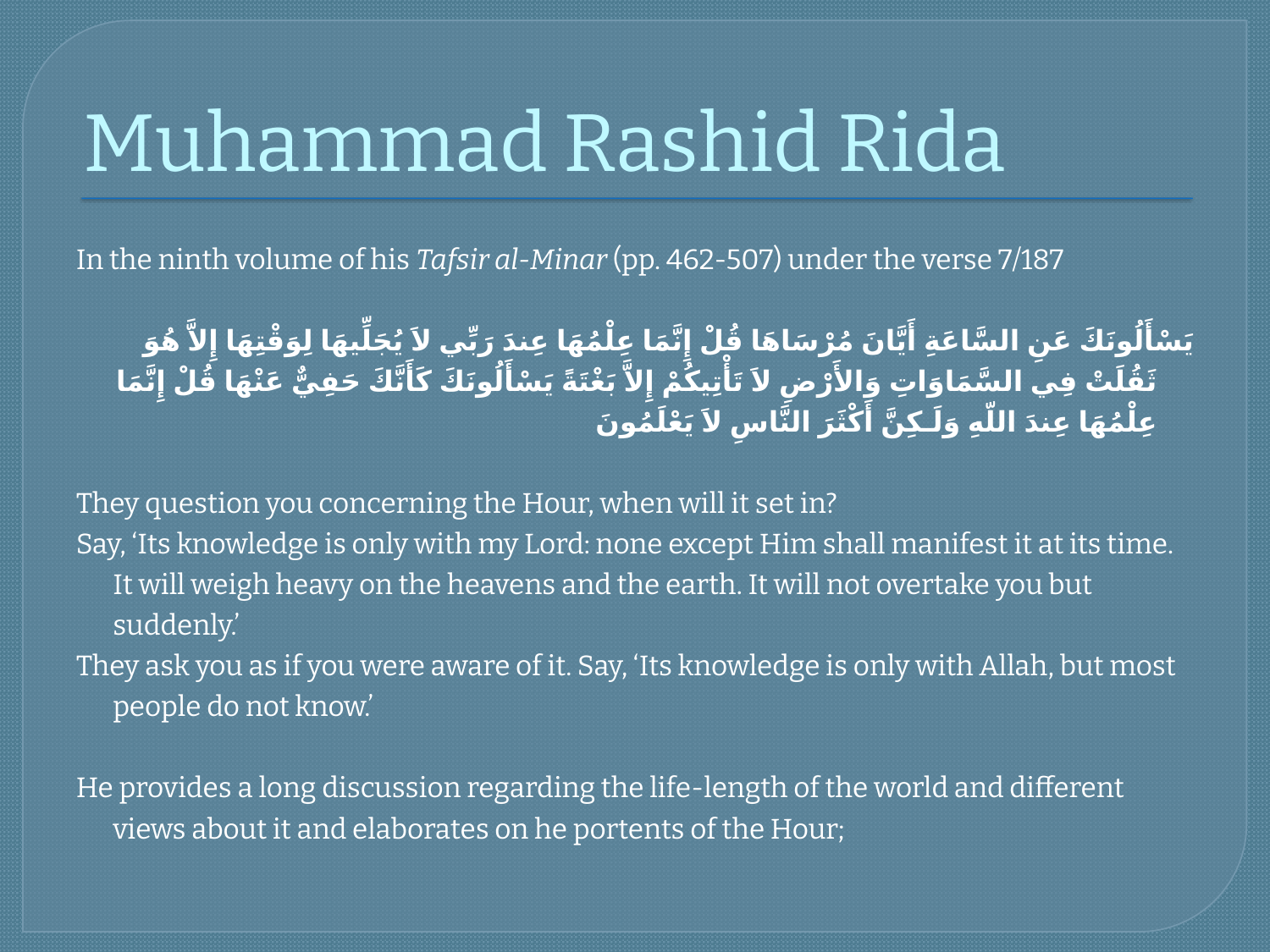

# Muhammad Rashid Rida
In the ninth volume of his Tafsir al-Minar (pp. 462-507) under the verse 7/187

يَسْأَلُونَكَ عَنِ السَّاعَةِ أَيَّانَ مُرْسَاهَا قُلْ إِنَّمَا عِلْمُهَا عِندَ رَبِّي لاَ يُجَلِّيهَا لِوَقْتِهَا إِلاَّ هُوَ ثَقُلَتْ فِي السَّمَاوَاتِ وَالأَرْضِ لاَ تَأْتِيكُمْ إِلاَّ بَغْتَةً يَسْأَلُونَكَ كَأَنَّكَ حَفِيٌّ عَنْهَا قُلْ إِنَّمَا عِلْمُهَا عِندَ اللّهِ وَلَـكِنَّ أَكْثَرَ النَّاسِ لاَ يَعْلَمُونَ

They question you concerning the Hour, when will it set in?
Say, ‘Its knowledge is only with my Lord: none except Him shall manifest it at its time. It will weigh heavy on the heavens and the earth. It will not overtake you but suddenly.’
They ask you as if you were aware of it. Say, ‘Its knowledge is only with Allah, but most people do not know.’

He provides a long discussion regarding the life-length of the world and different views about it and elaborates on he portents of the Hour;